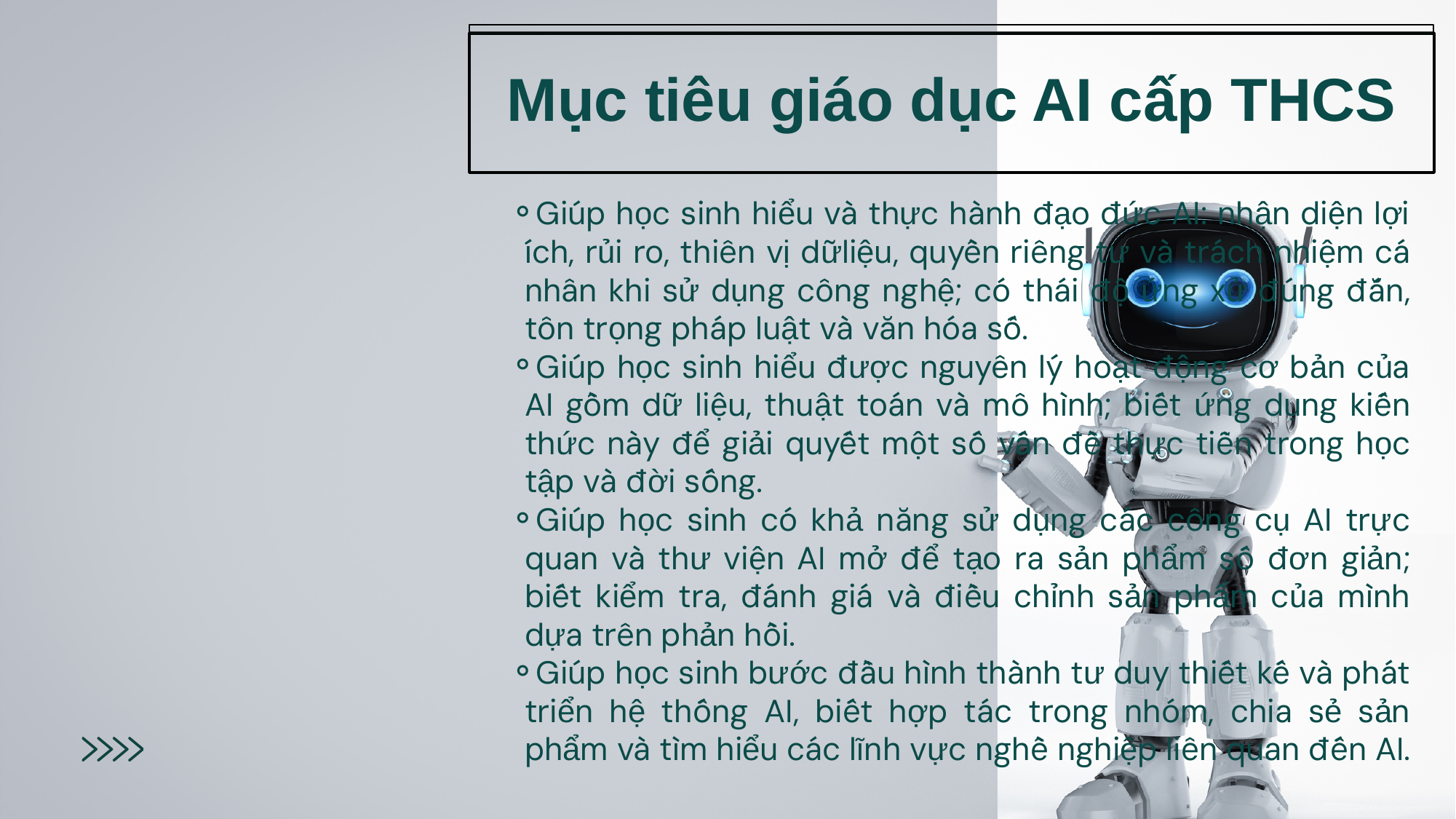

Mục tiêu giáo dục AI cấp THCS

Giúp học sinh hiểu và thực hành đạo đức AI: nhận diện lợi ích, rủi ro, thiên vị dữliệu, quyền riêng tư và trách nhiệm cá nhân khi sử dụng công nghệ; có thái độ ứng xử đúng đắn, tôn trọng pháp luật và văn hóa số.
Giúp học sinh hiểu được nguyên lý hoạt động cơ bản của AI gồm dữ liệu, thuật toán và mô hình; biết ứng dụng kiến thức này để giải quyết một số vấn đề thực tiễn trong học tập và đời sống.
Giúp học sinh có khả năng sử dụng các công cụ AI trực quan và thư viện AI mở để tạo ra sản phẩm số đơn giản; biết kiểm tra, đánh giá và điều chỉnh sản phẩm của mình dựa trên phản hồi.
Giúp học sinh bước đầu hình thành tư duy thiết kế và phát triển hệ thống AI, biết hợp tác trong nhóm, chia sẻ sản phẩm và tìm hiểu các lĩnh vực nghề nghiệp liên quan đến AI.